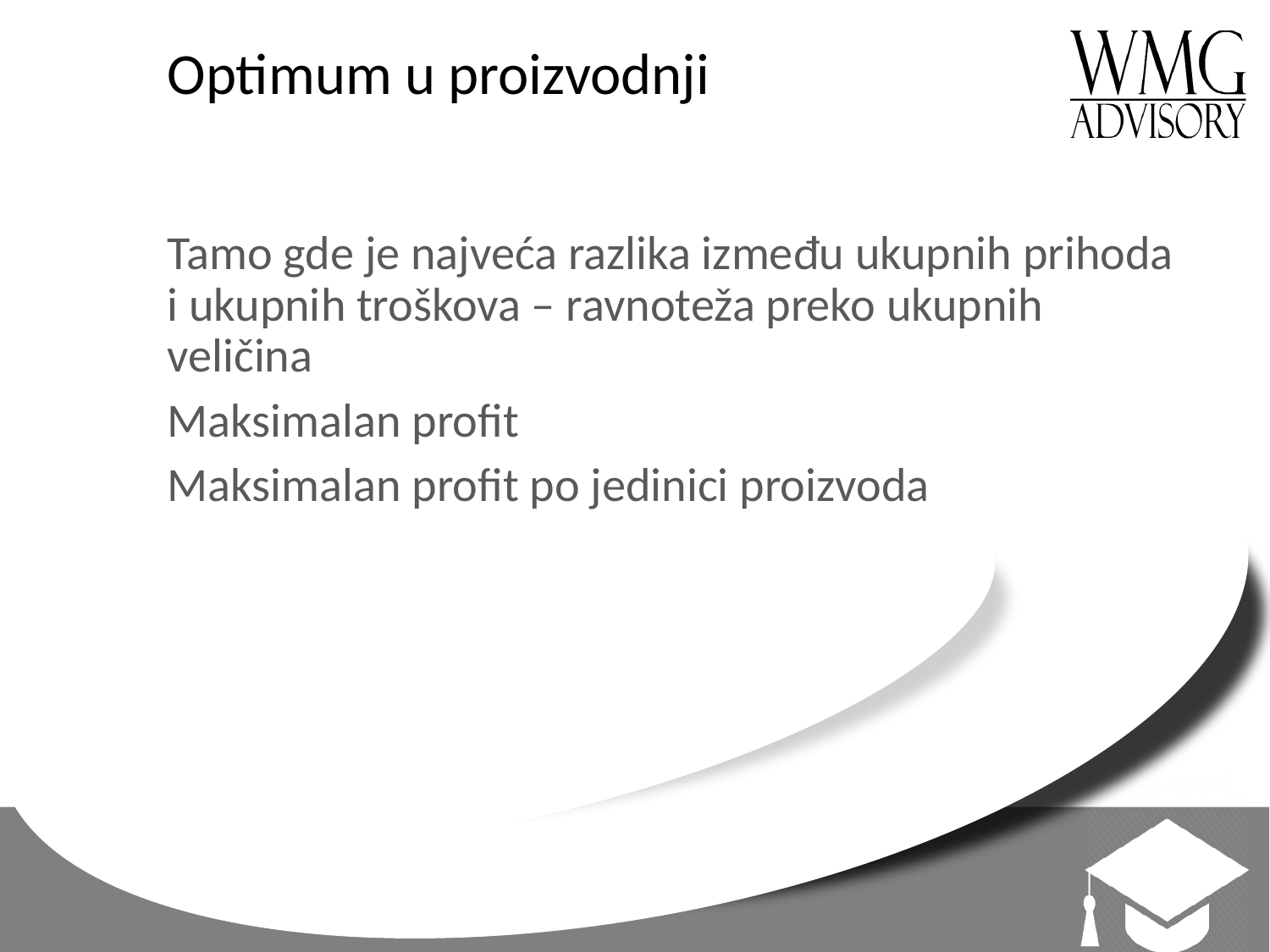

# Optimum u proizvodnji
Tamo gde je najveća razlika između ukupnih prihoda i ukupnih troškova – ravnoteža preko ukupnih veličina
Maksimalan profit
Maksimalan profit po jedinici proizvoda